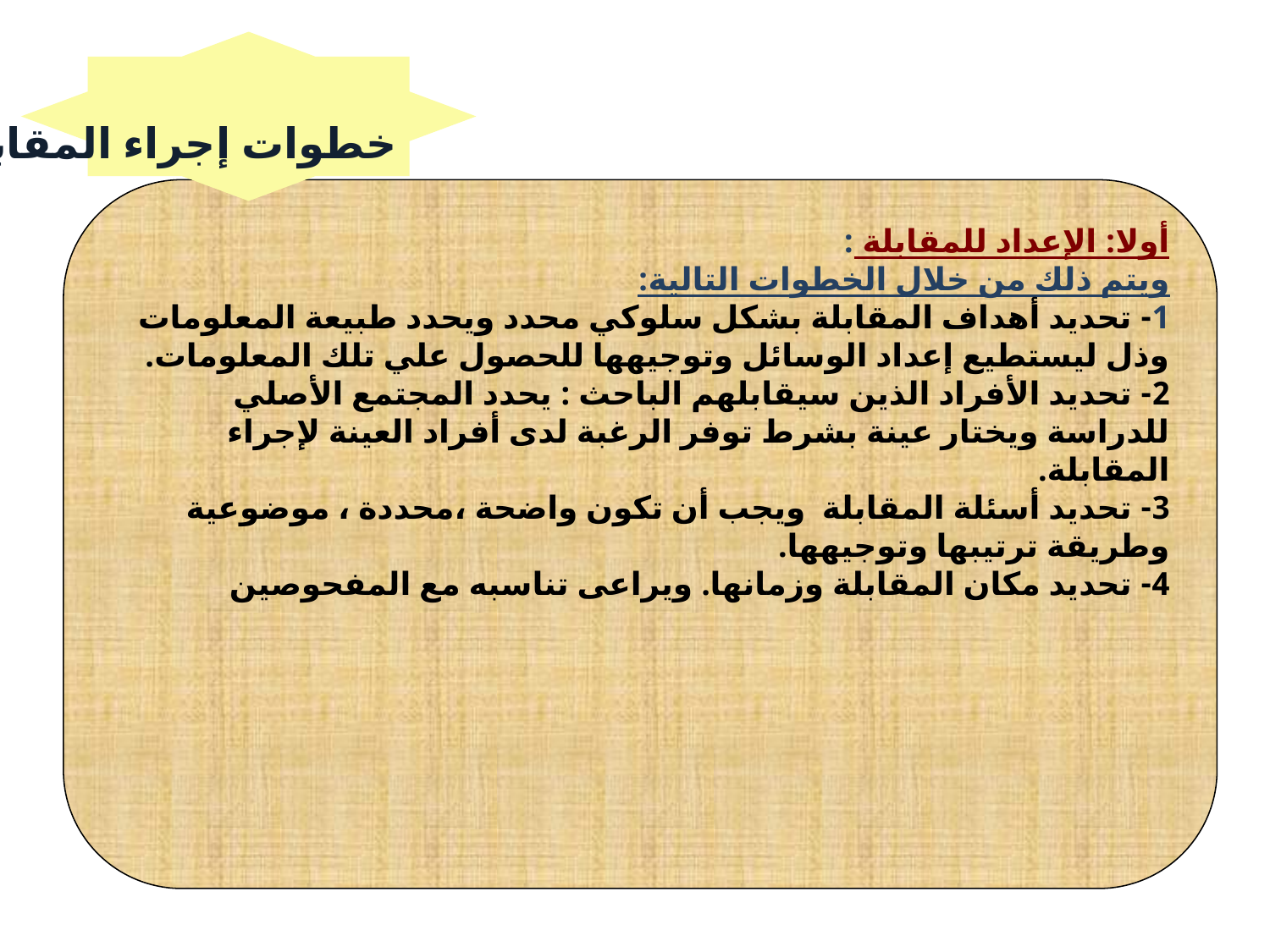

خطوات إجراء المقابلة
أولا: الإعداد للمقابلة :
ويتم ذلك من خلال الخطوات التالية:
1- تحديد أهداف المقابلة بشكل سلوكي محدد ويحدد طبيعة المعلومات وذل ليستطيع إعداد الوسائل وتوجيهها للحصول علي تلك المعلومات.
2- تحديد الأفراد الذين سيقابلهم الباحث : يحدد المجتمع الأصلي للدراسة ويختار عينة بشرط توفر الرغبة لدى أفراد العينة لإجراء المقابلة.
3- تحديد أسئلة المقابلة  ويجب أن تكون واضحة ،محددة ، موضوعية  وطريقة ترتيبها وتوجيهها.
4- تحديد مكان المقابلة وزمانها. ويراعى تناسبه مع المفحوصين